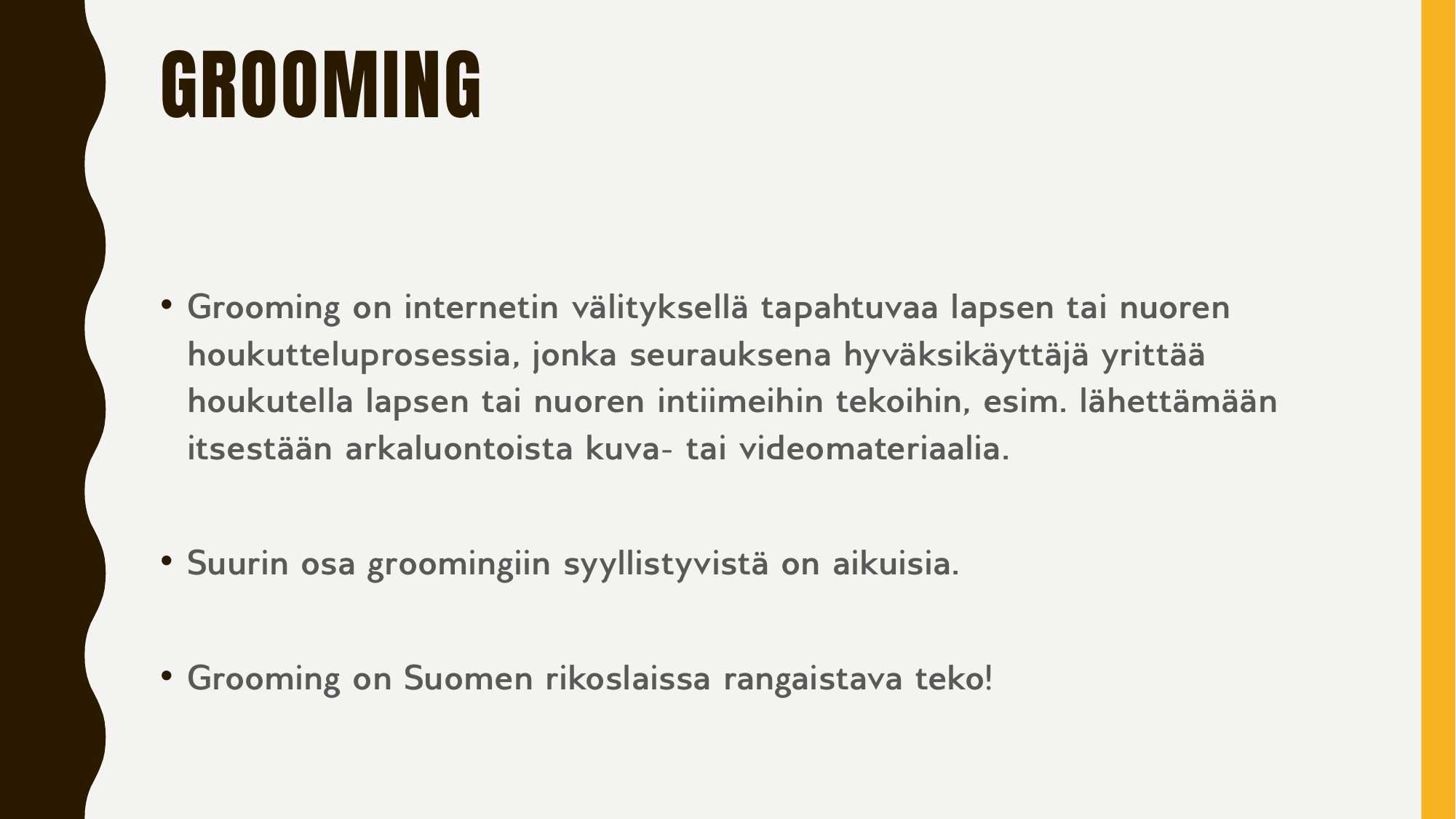

# Grooming
Grooming on internetin välityksellä tapahtuvaa lapsen tai nuoren houkutteluprosessia, jonka seurauksena hyväksikäyttäjä yrittää houkutella lapsen tai nuoren intiimeihin tekoihin, esim. lähettämään itsestään arkaluontoista kuva- tai videomateriaalia.

Suurin osa groomingiin syyllistyvistä on aikuisia.

Grooming on Suomen rikoslaissa rangaistava teko!